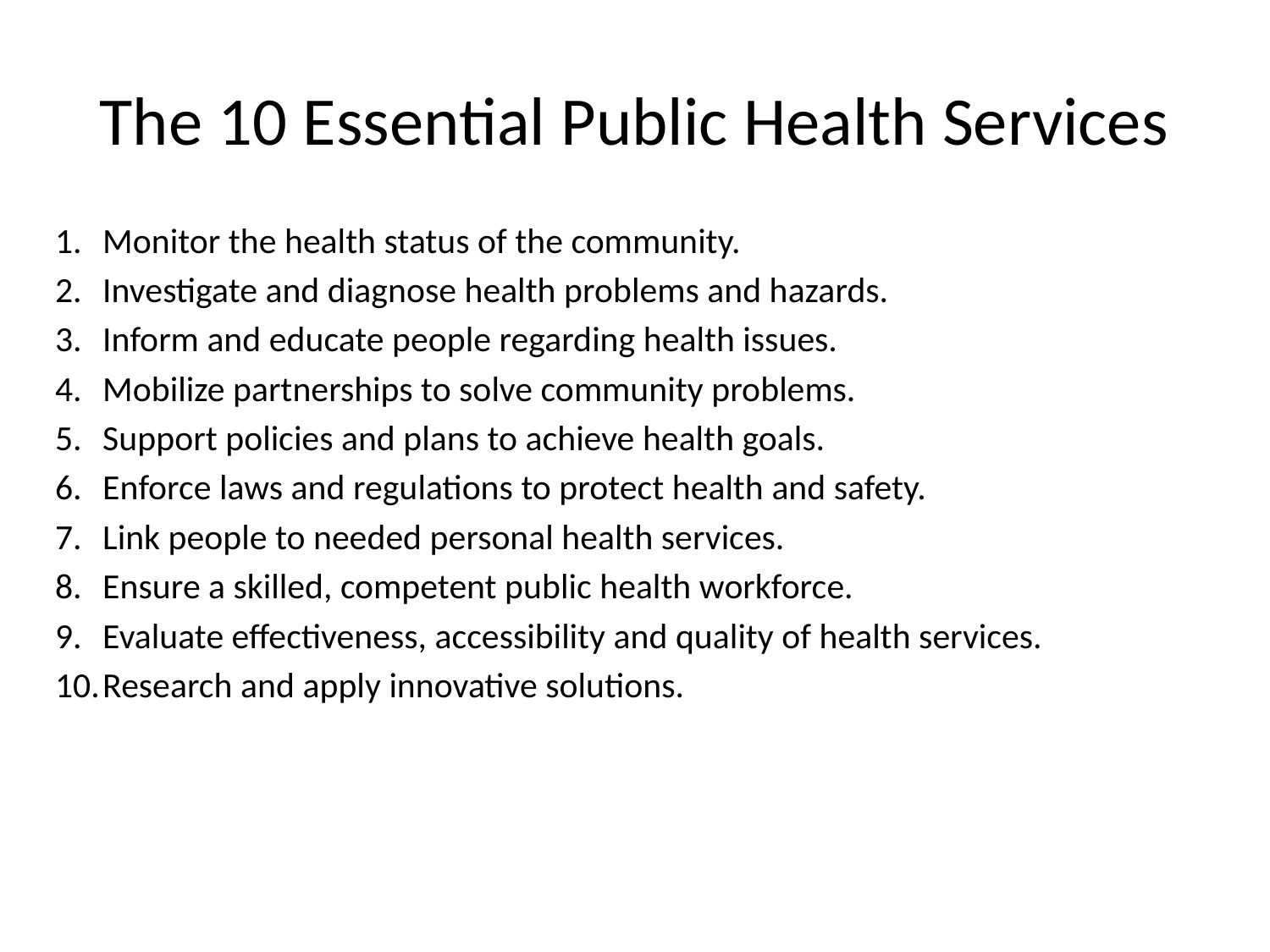

# The 10 Essential Public Health Services
Monitor the health status of the community.
Investigate and diagnose health problems and hazards.
Inform and educate people regarding health issues.
Mobilize partnerships to solve community problems.
Support policies and plans to achieve health goals.
Enforce laws and regulations to protect health and safety.
Link people to needed personal health services.
Ensure a skilled, competent public health workforce.
Evaluate effectiveness, accessibility and quality of health services.
Research and apply innovative solutions.